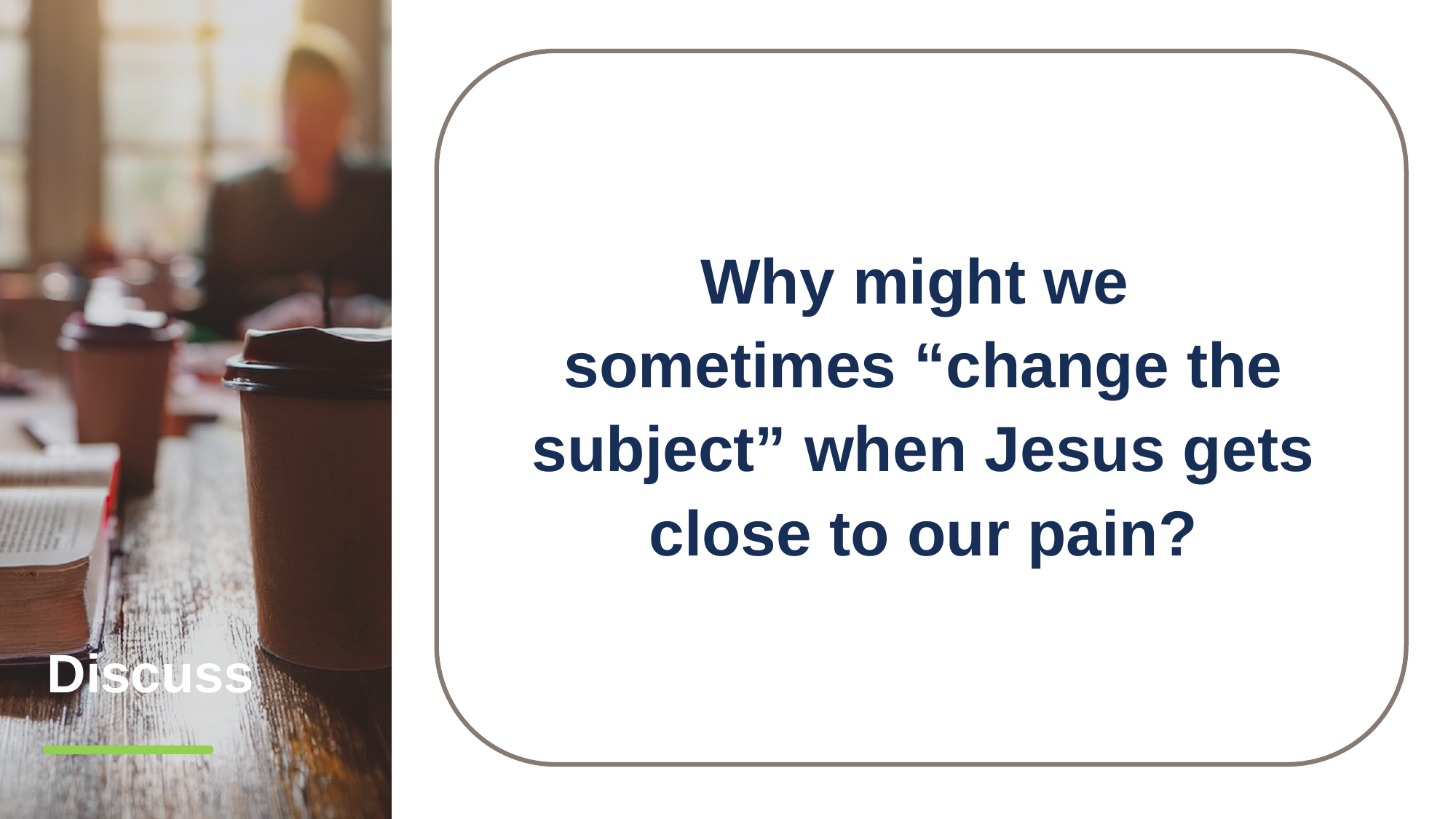

Why might we
sometimes “change the subject” when Jesus gets close to our pain?
# Discuss